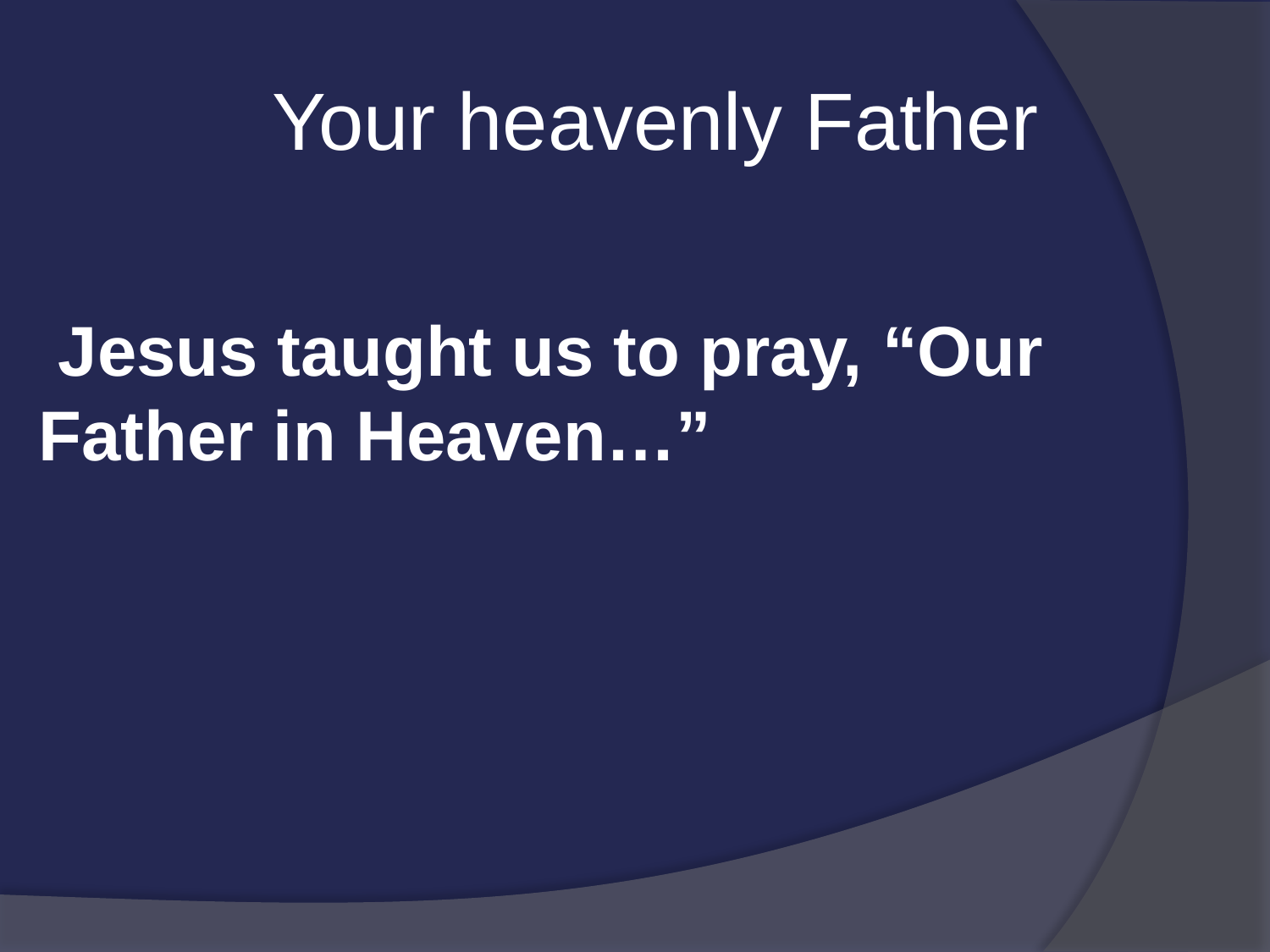

# Your heavenly Father

 Jesus taught us to pray, “Our Father in Heaven…”